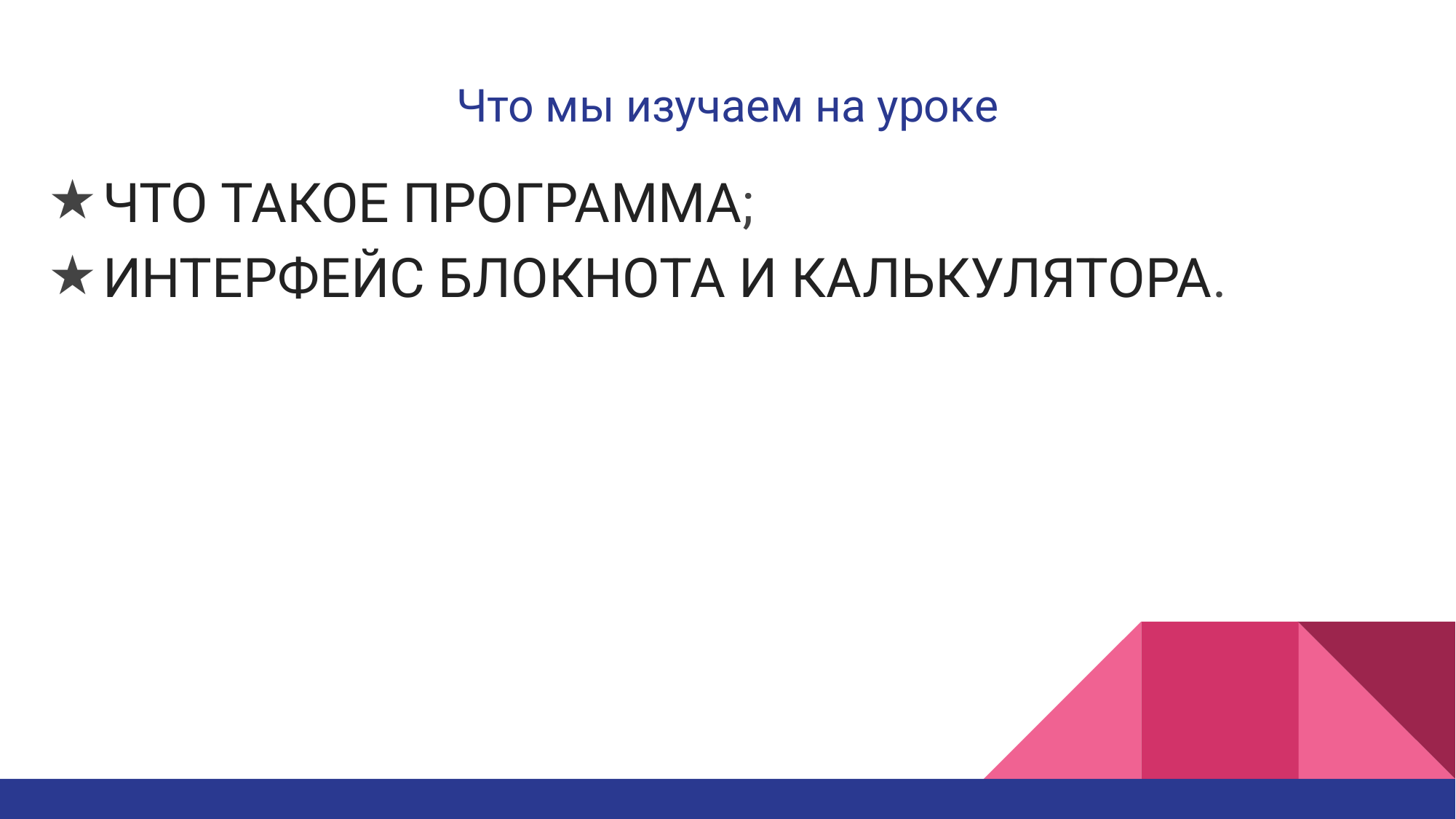

# Что мы изучаем на уроке
ЧТО ТАКОЕ ПРОГРАММА;
ИНТЕРФЕЙС БЛОКНОТА И КАЛЬКУЛЯТОРА.